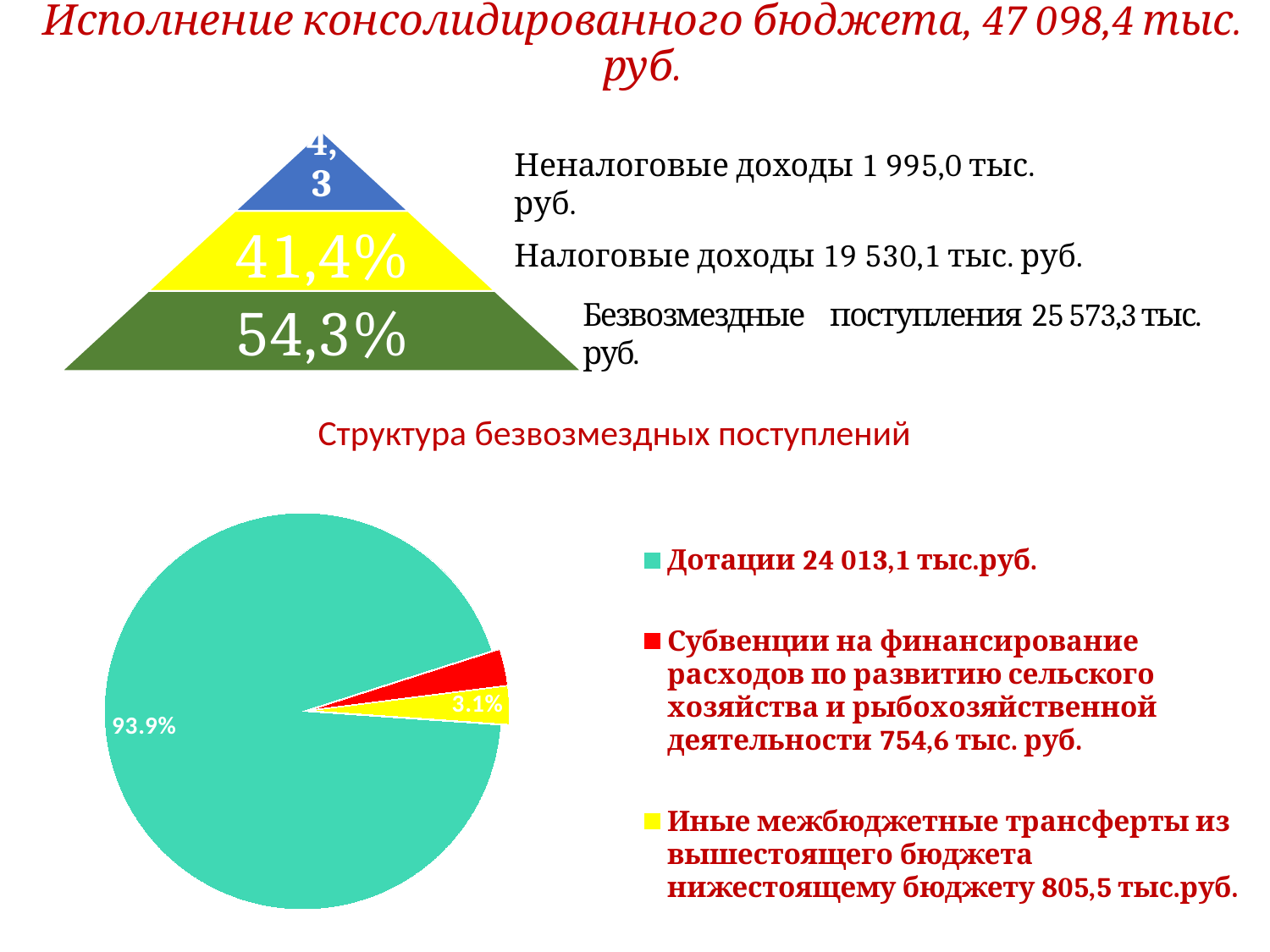

# Исполнение консолидированного бюджета, 47 098,4 тыс. руб.
4,3%
41,4%
54,3%
Неналоговые доходы 1 995,0 тыс. руб.
Налоговые доходы 19 530,1 тыс. руб.
Безвозмездные     поступления  25 573,3 тыс. руб.
Структура безвозмездных поступлений

### Chart

| Category | Продажи |
|---|---|
| Дотации 24 013,1 тыс.руб. | 0.939 |
| Субвенции на финансирование расходов по развитию сельского хозяйства и рыбохозяйственной деятельности 754,6 тыс. руб. | 0.0295 |
| Иные межбюджетные трансферты из вышестоящего бюджета нижестоящему бюджету 805,5 тыс.руб. | 0.031 |